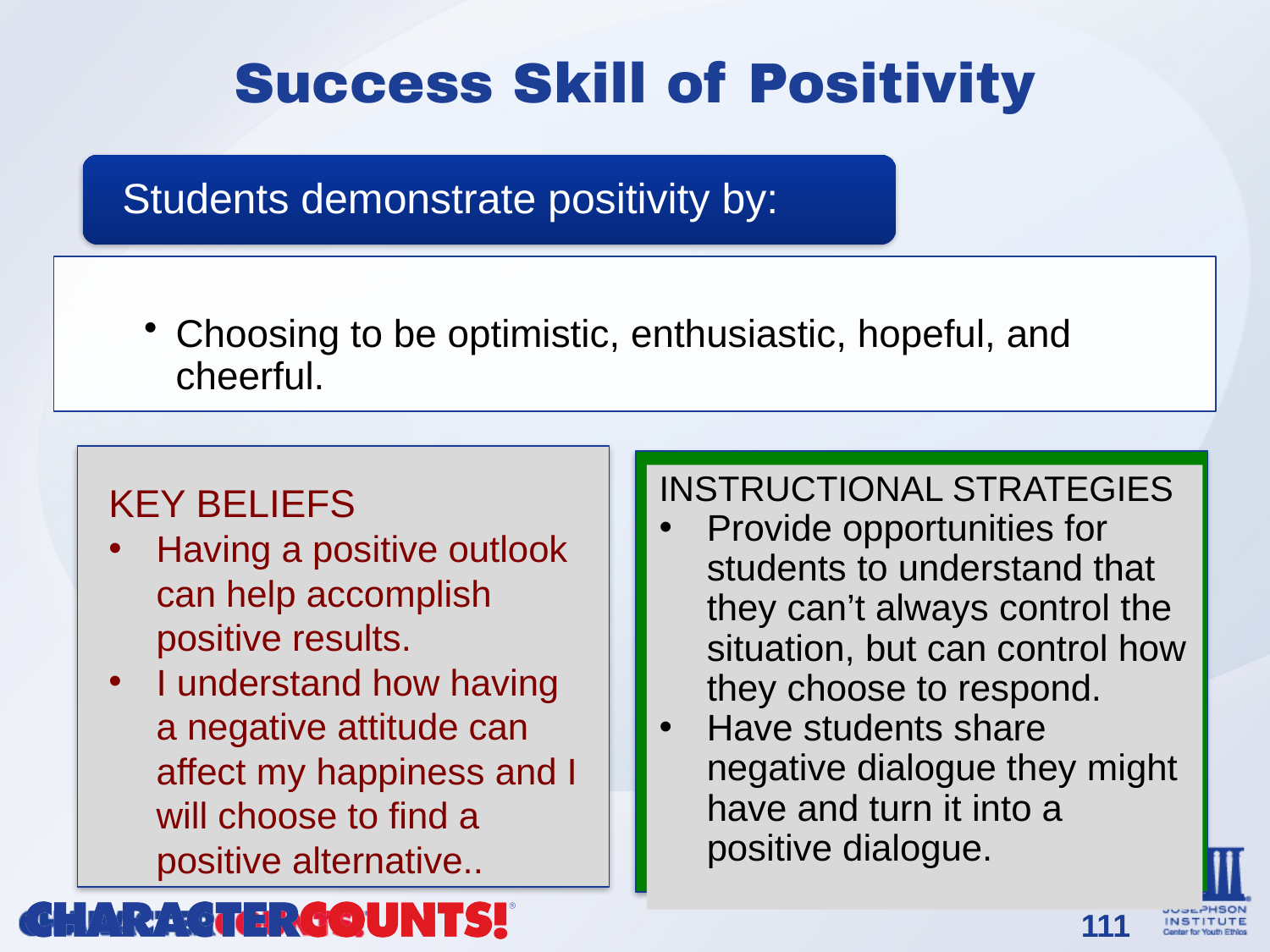

# Success Skill of Positivity
Choosing to be optimistic, enthusiastic, hopeful, and cheerful.
Students demonstrate positivity by:

INSTRUCTIONAL STRATEGIES
Provide opportunities for students to understand that they can’t always control the situation, but can control how they choose to respond.
Have students share negative dialogue they might have and turn it into a positive dialogue.

KEY BELIEFS
Having a positive outlook can help accomplish positive results.
I understand how having a negative attitude can affect my happiness and I will choose to find a positive alternative..

111